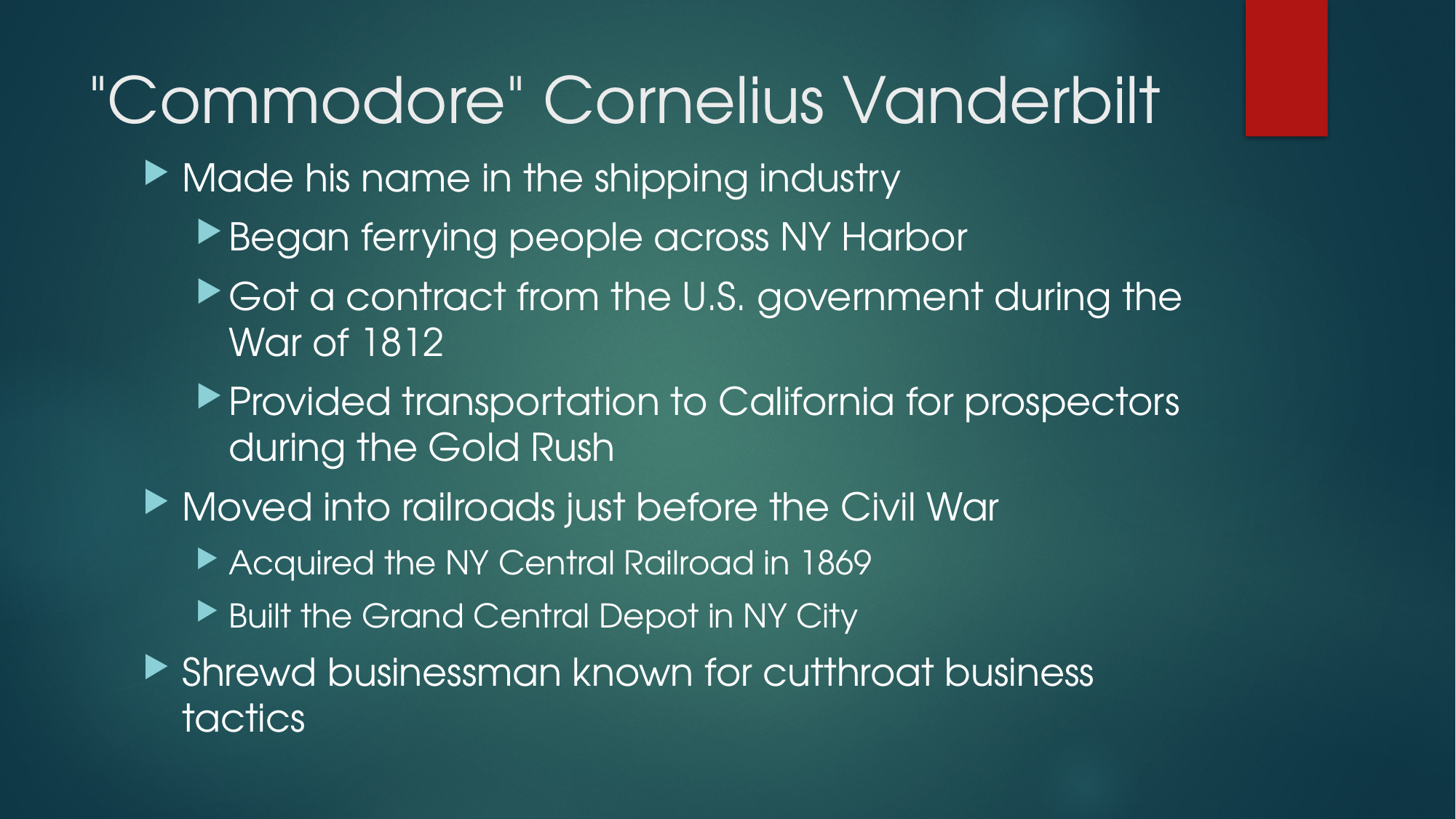

# "Commodore" Cornelius Vanderbilt
Made his name in the shipping industry
Began ferrying people across NY Harbor
Got a contract from the U.S. government during the War of 1812
Provided transportation to California for prospectors during the Gold Rush
Moved into railroads just before the Civil War
Acquired the NY Central Railroad in 1869
Built the Grand Central Depot in NY City
Shrewd businessman known for cutthroat business tactics